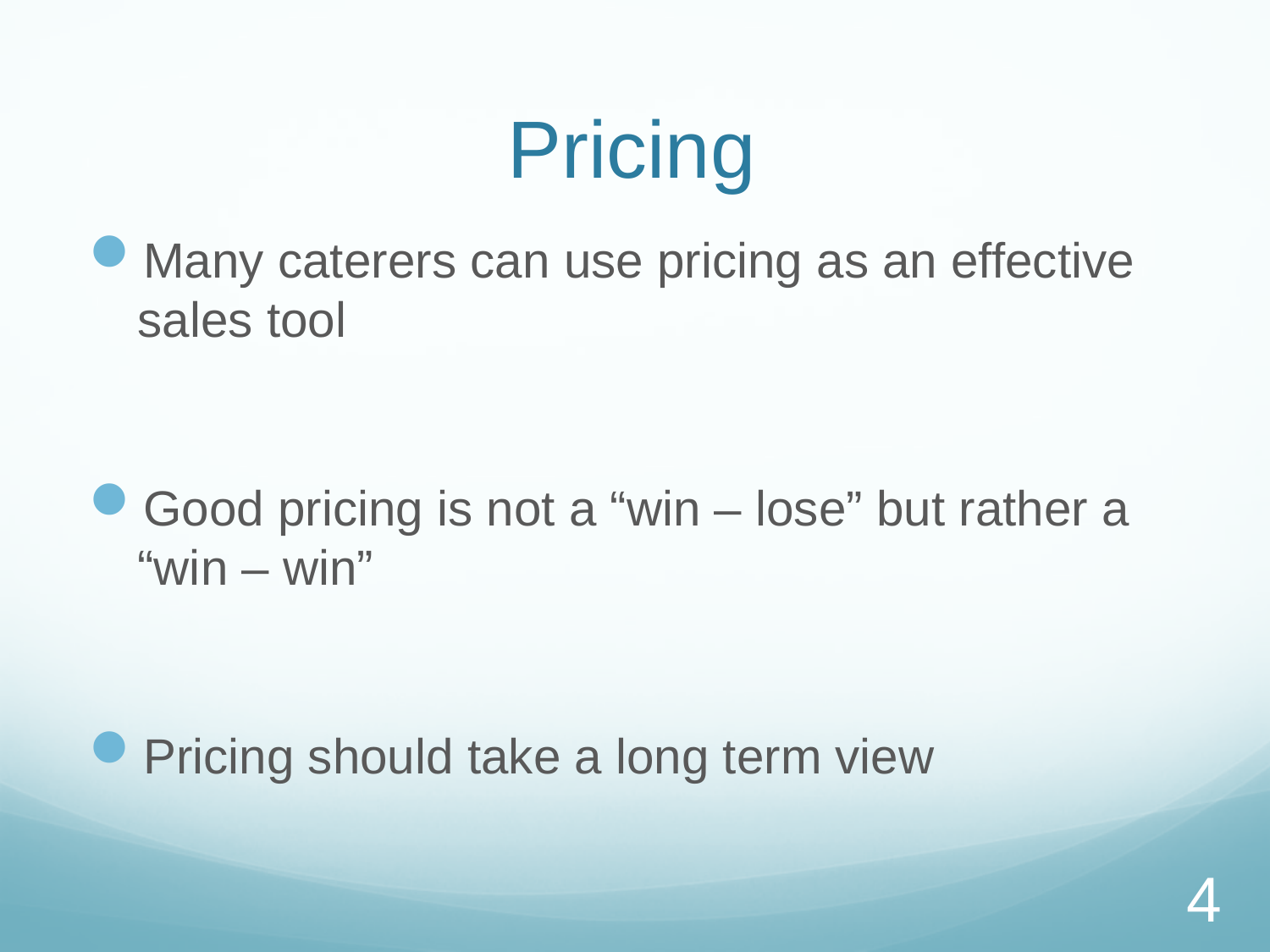

# Pricing
Many caterers can use pricing as an effective sales tool

Good pricing is not a “win – lose” but rather a “win – win”

Pricing should take a long term view
4